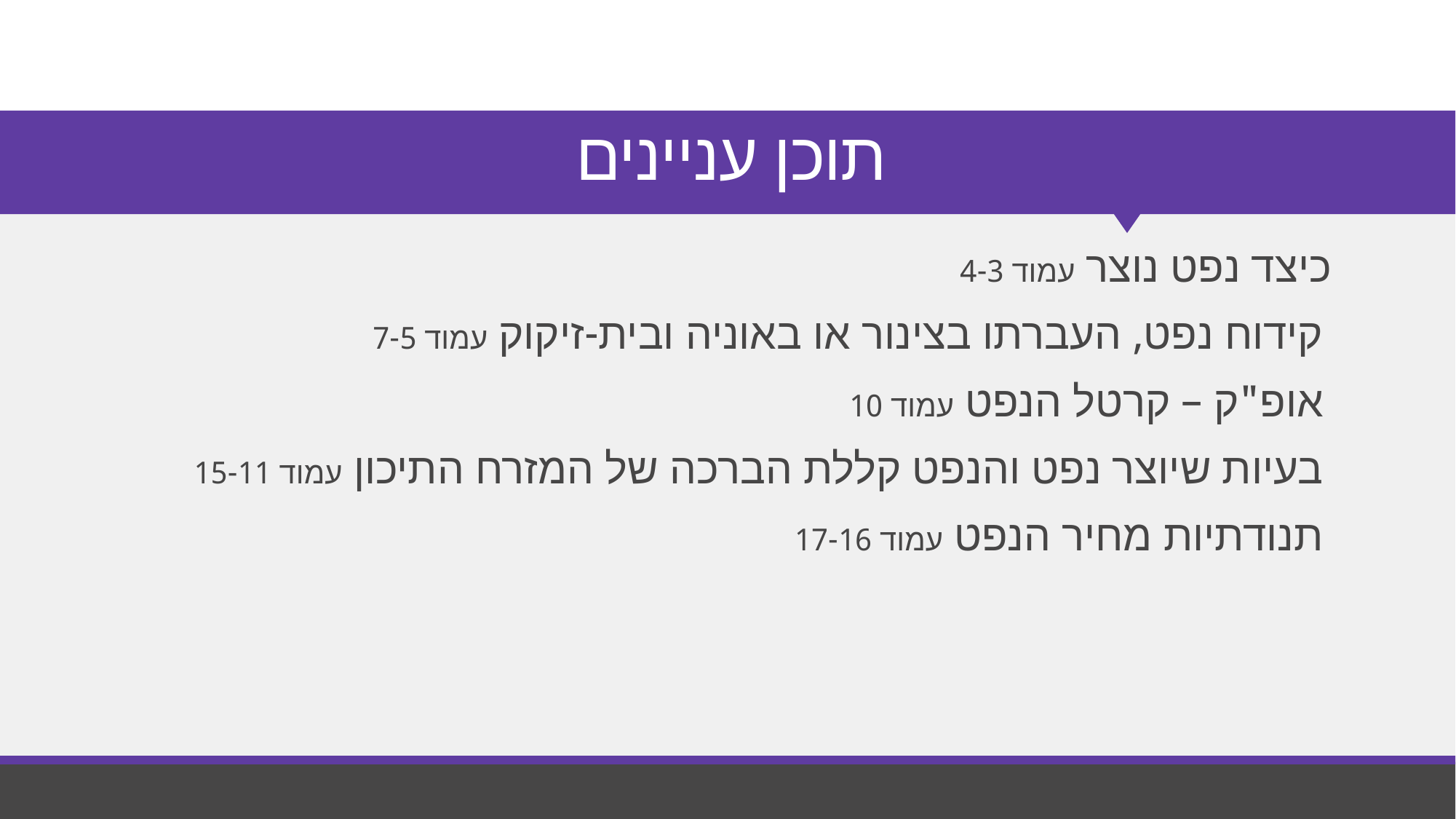

# תוכן עניינים
כיצד נפט נוצר עמוד 4-3
 קידוח נפט, העברתו בצינור או באוניה ובית-זיקוק עמוד 7-5
 אופ"ק – קרטל הנפט עמוד 10
 בעיות שיוצר נפט והנפט קללת הברכה של המזרח התיכון עמוד 15-11
 תנודתיות מחיר הנפט עמוד 17-16